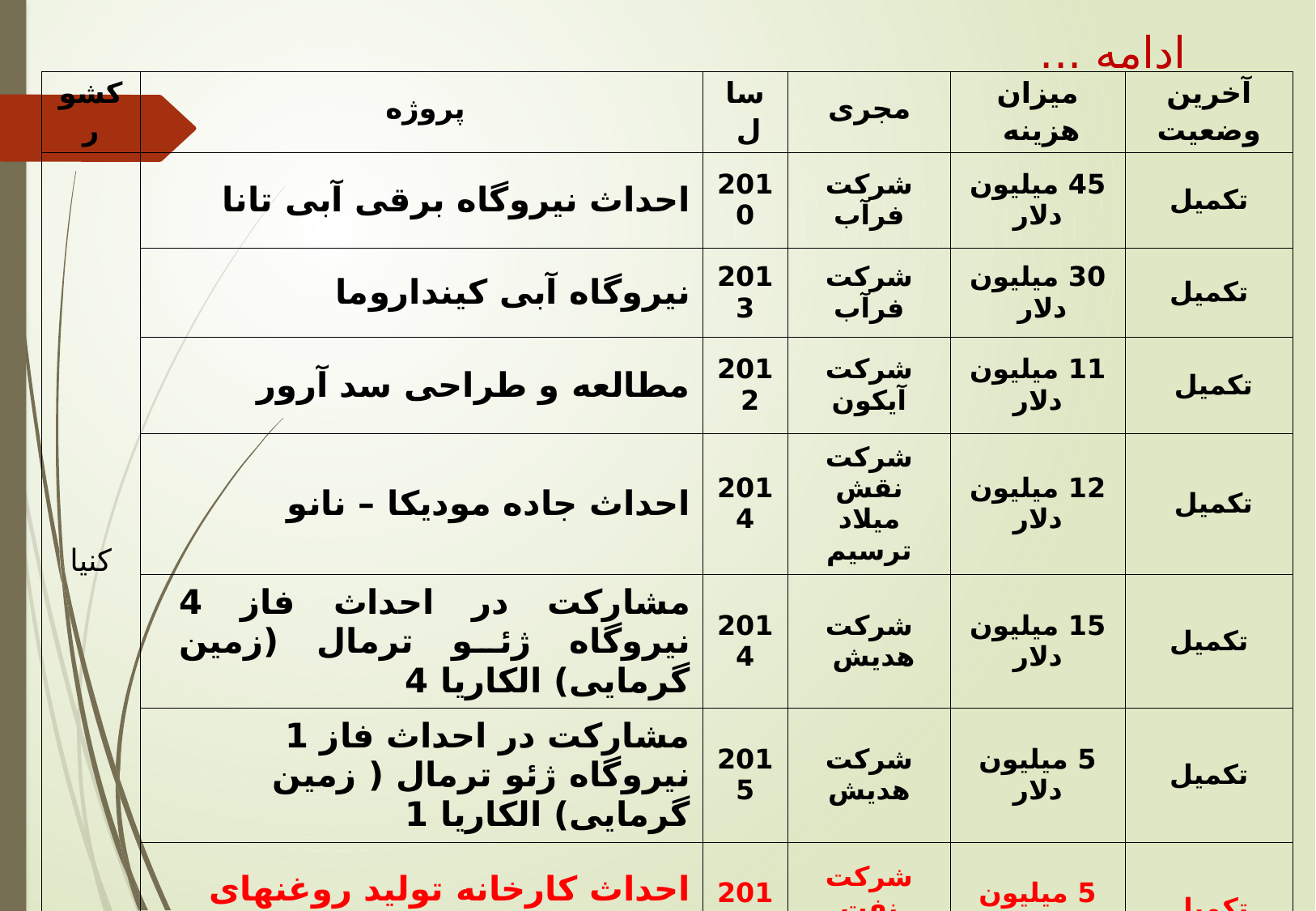

ادامه ...
| کشور | پروژه | سال | مجری | میزان هزینه | آخرین وضعیت |
| --- | --- | --- | --- | --- | --- |
| کنیا | احداث نیروگاه برقی آبی تانا | 2010 | شرکت فرآب | 45 میلیون دلار | تکمیل |
|  | نیروگاه آبی کینداروما | 2013 | شرکت فرآب | 30 میلیون دلار | تکمیل |
|  | مطالعه و طراحی سد آرور | 2012 | شرکت آیکون | 11 میلیون دلار | تکمیل |
|  | احداث جاده مودیکا – نانو | 2014 | شرکت نقش میلاد ترسیم | 12 میلیون دلار | تکمیل |
|  | مشارکت در احداث فاز 4 نیروگاه ژئو ترمال (زمین گرمایی) الکاریا 4 | 2014 | شرکت هدیش | 15 میلیون دلار | تکمیل |
|  | مشارکت در احداث فاز 1 نیروگاه ژئو ترمال ( زمین گرمایی) الکاریا 1 | 2015 | شرکت هدیش | 5 میلیون دلار | تکمیل |
|  | احداث کارخانه تولید روغنهای صنعتی سپیانا | 2013 | شرکت نفت سپاهان | 5 میلیون دلار | تکمیل |